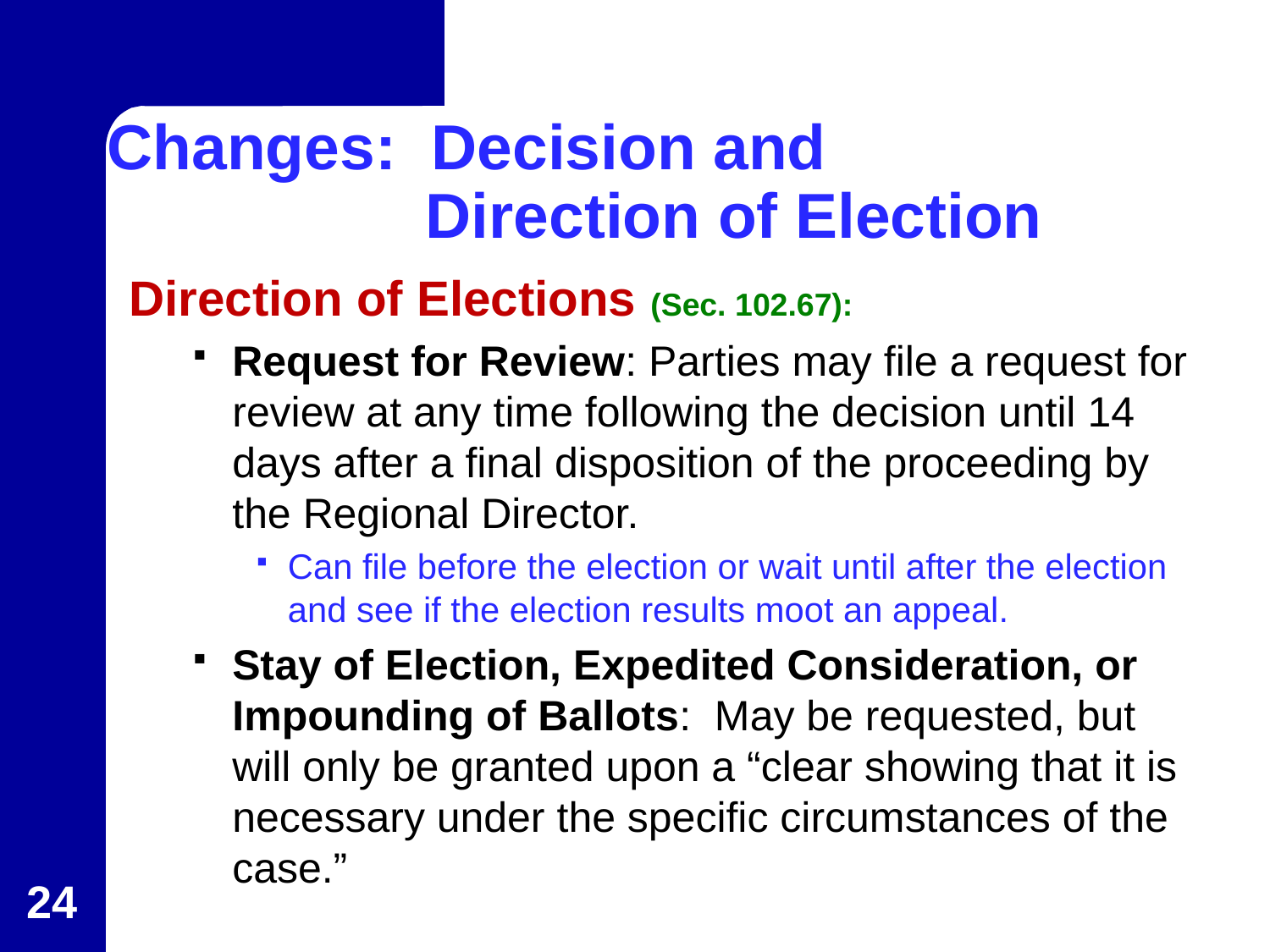

# Changes:  Decision and Direction of Election
Direction of Elections (Sec. 102.67):
Request for Review: Parties may file a request for review at any time following the decision until 14 days after a final disposition of the proceeding by the Regional Director.
Can file before the election or wait until after the election and see if the election results moot an appeal.
Stay of Election, Expedited Consideration, or Impounding of Ballots:  May be requested, but will only be granted upon a “clear showing that it is necessary under the specific circumstances of the case.”

24